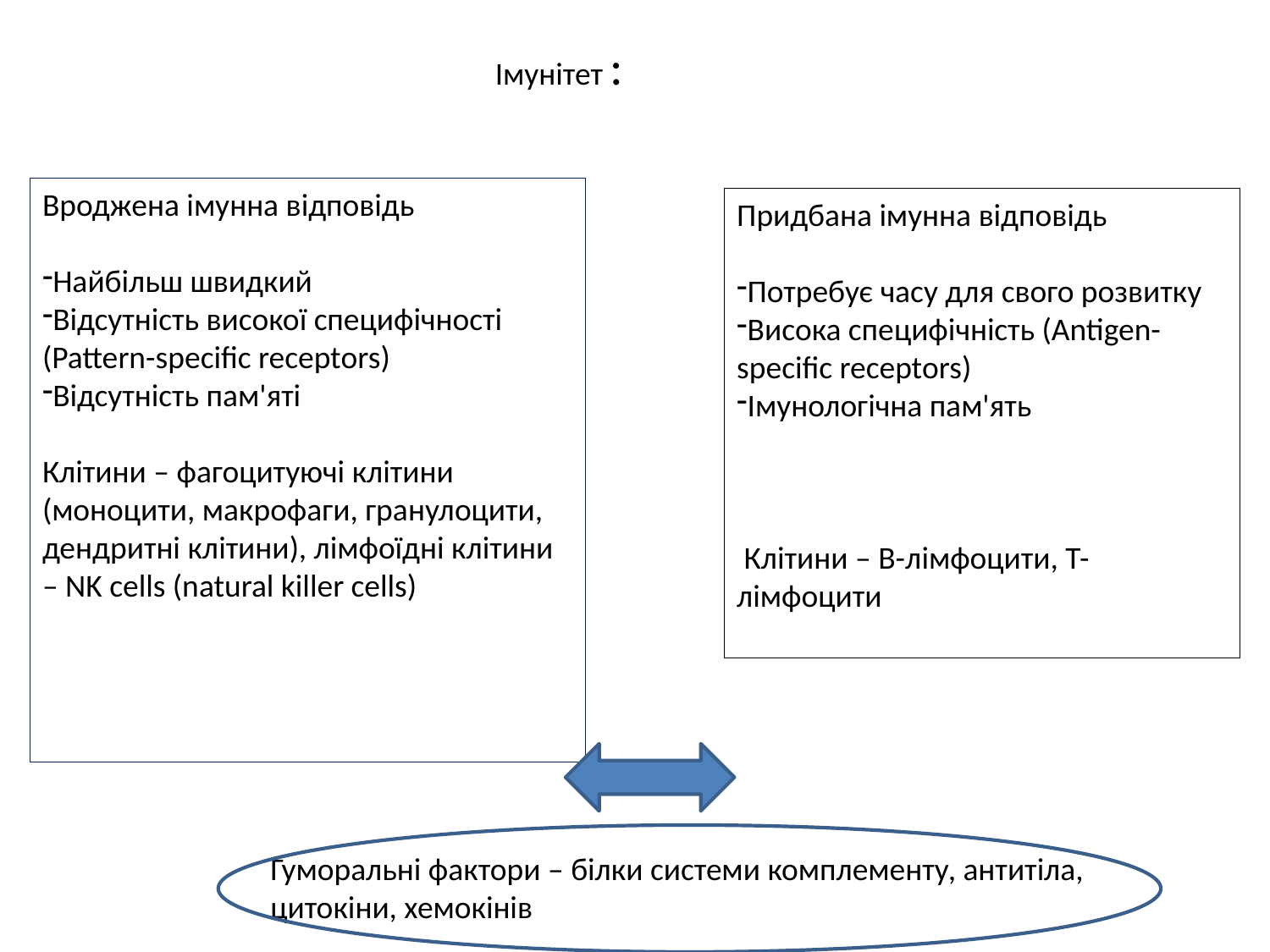

Імунітет :

Вроджена імунна відповідь

Найбільш швидкий
Відсутність високої специфічності (Pattern-specific receptors)
Відсутність пам'яті

Клітини – фагоцитуючі клітини (моноцити, макрофаги, гранулоцити, дендритні клітини), лімфоїдні клітини – NK cells (natural killer cells)

Придбана імунна відповідь

Потребує часу для свого розвитку
Висока специфічність (Antigen-specific receptors)
Імунологічна пам'ять

 Клітини – В-лімфоцити, Т-лімфоцити

Гуморальні фактори – білки системи комплементу, антитіла, цитокіни, хемокінів